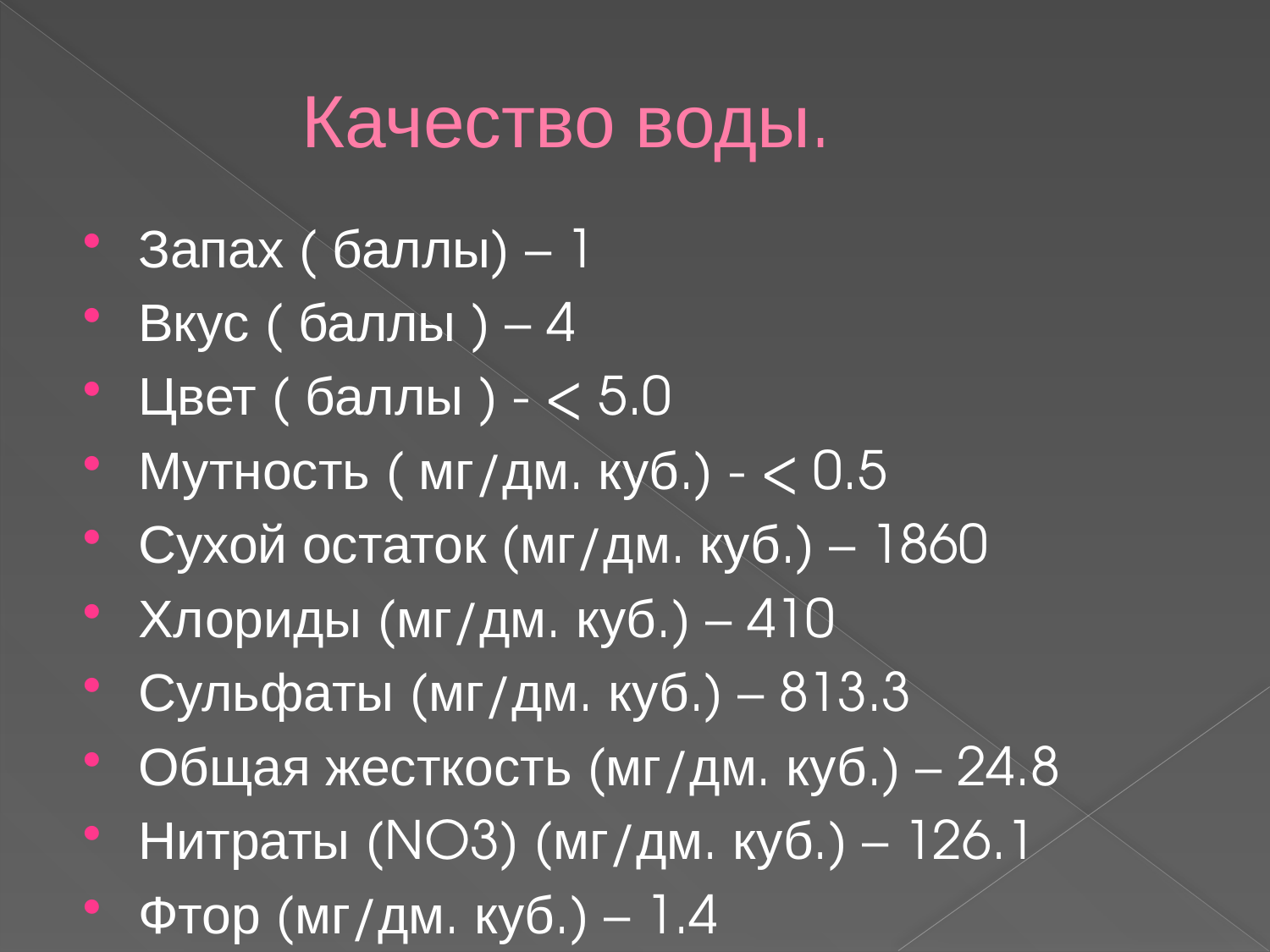

# Качество воды.
Запах ( баллы) – 1
Вкус ( баллы ) – 4
Цвет ( баллы ) - < 5.0
Мутность ( мг/дм. куб.) - < 0.5
Сухой остаток (мг/дм. куб.) – 1860
Хлориды (мг/дм. куб.) – 410
Сульфаты (мг/дм. куб.) – 813.3
Общая жесткость (мг/дм. куб.) – 24.8
Нитраты (NO3) (мг/дм. куб.) – 126.1
Фтор (мг/дм. куб.) – 1.4